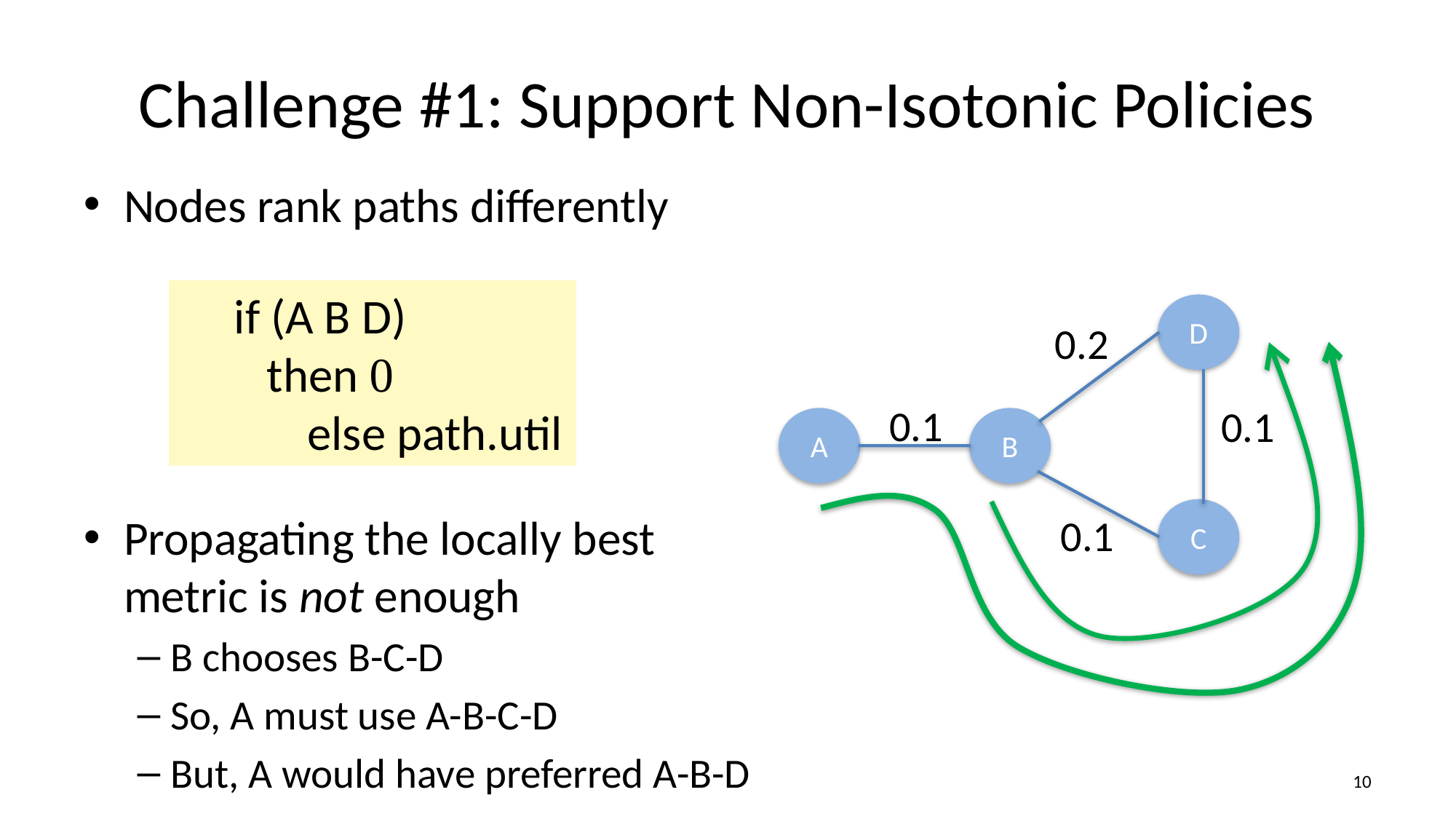

# Challenge #1: Support Non-Isotonic Policies
Nodes rank paths differently

Propagating the locally best
metric is not enough
B chooses B-C-D
So, A must use A-B-C-D
But, A would have preferred A-B-D
if (A B D)
   then 0
   else path.util
D
0.2

0.1
0.1
A
B
C
0.1
10